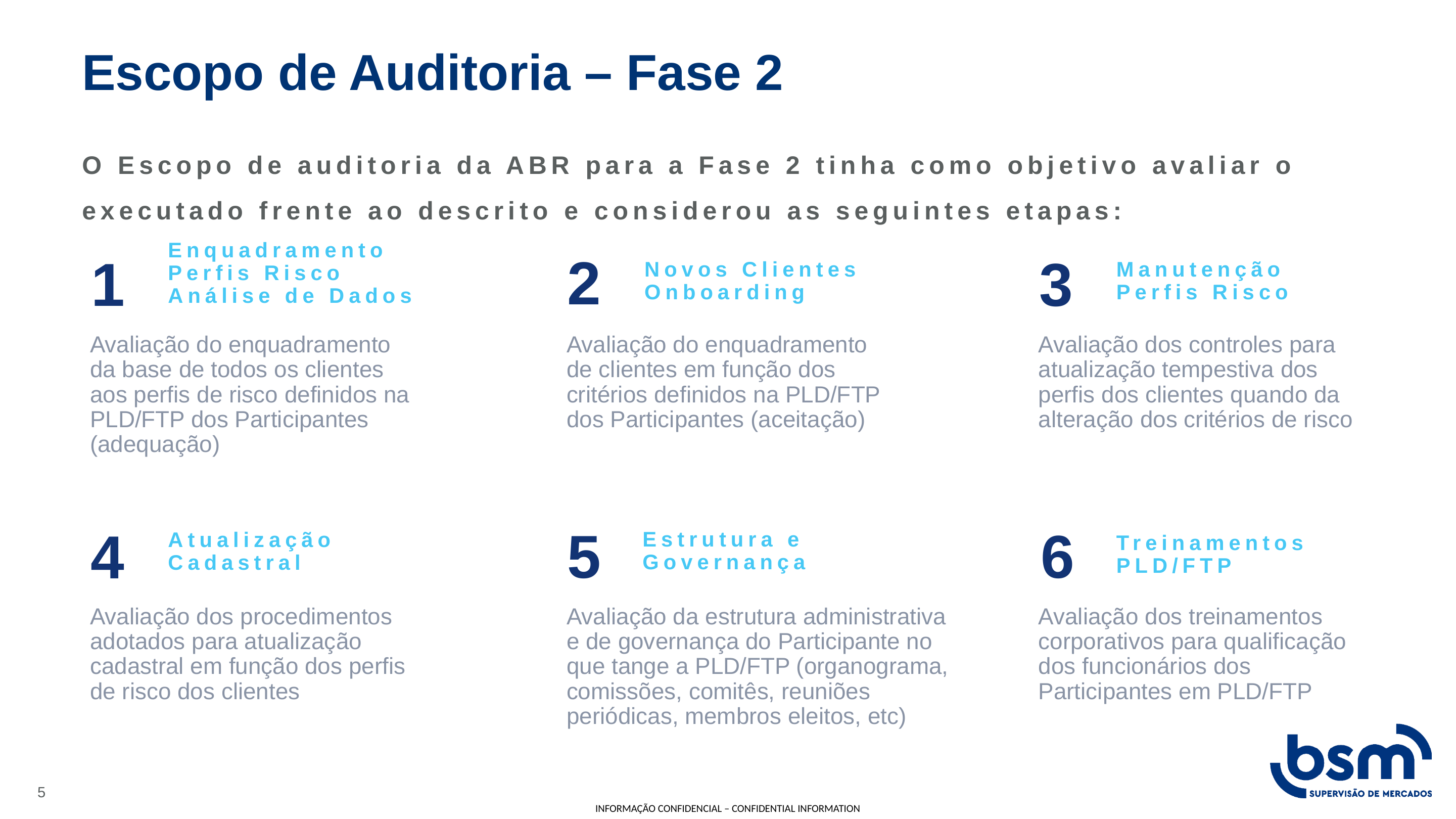

Escopo de Auditoria – Fase 2
O Escopo de auditoria da ABR para a Fase 2 tinha como objetivo avaliar o executado frente ao descrito e considerou as seguintes etapas:
2
1
3
Novos Clientes Onboarding
Manutenção Perfis Risco
Enquadramento Perfis Risco Análise de Dados

Avaliação do enquadramento da base de todos os clientes  aos perfis de risco definidos na PLD/FTP dos Participantes (adequação)
Avaliação do enquadramento de clientes em função dos critérios definidos na PLD/FTP dos Participantes (aceitação)
Avaliação dos controles para atualização tempestiva dos perfis dos clientes quando da alteração dos critérios de risco
5
6
Atualização Cadastral
4
Treinamentos PLD/FTP

Estrutura e
Governança

Avaliação dos procedimentos adotados para atualização cadastral em função dos perfis de risco dos clientes
Avaliação da estrutura administrativa e de governança do Participante no que tange a PLD/FTP (organograma, comissões, comitês, reuniões periódicas, membros eleitos, etc)
Avaliação dos treinamentos corporativos para qualificação dos funcionários dos Participantes em PLD/FTP